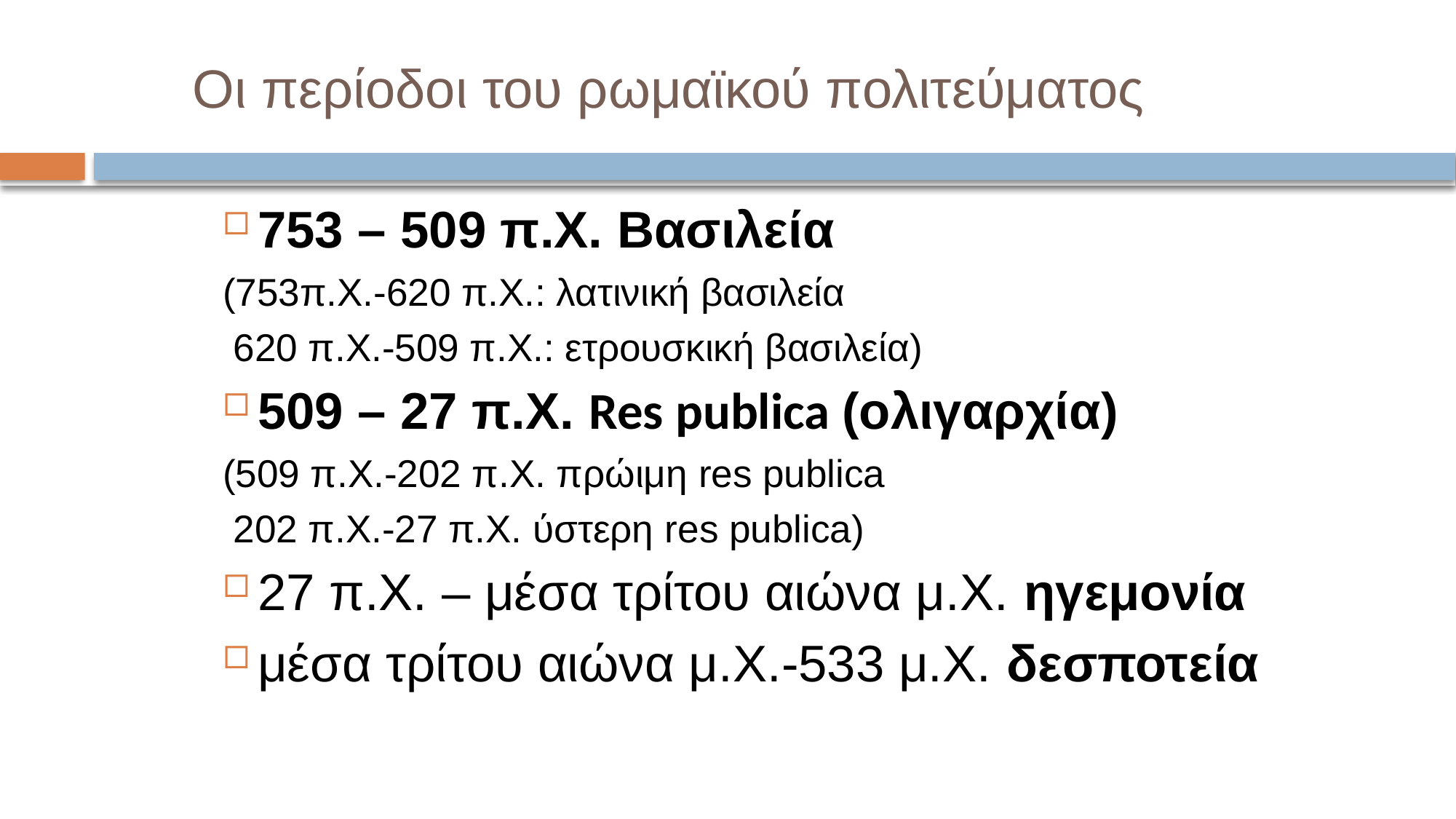

# Οι περίοδοι του ρωμαϊκού πολιτεύματος
753 – 509 π.Χ. Βασιλεία
(753π.Χ.-620 π.Χ.: λατινική βασιλεία
 620 π.Χ.-509 π.Χ.: ετρουσκική βασιλεία)
509 – 27 π.Χ. Res publica (ολιγαρχία)
(509 π.Χ.-202 π.Χ. πρώιμη res publica
 202 π.Χ.-27 π.Χ. ύστερη res publica)
27 π.Χ. – μέσα τρίτου αιώνα μ.Χ. ηγεμονία
μέσα τρίτου αιώνα μ.Χ.-533 μ.Χ. δεσποτεία